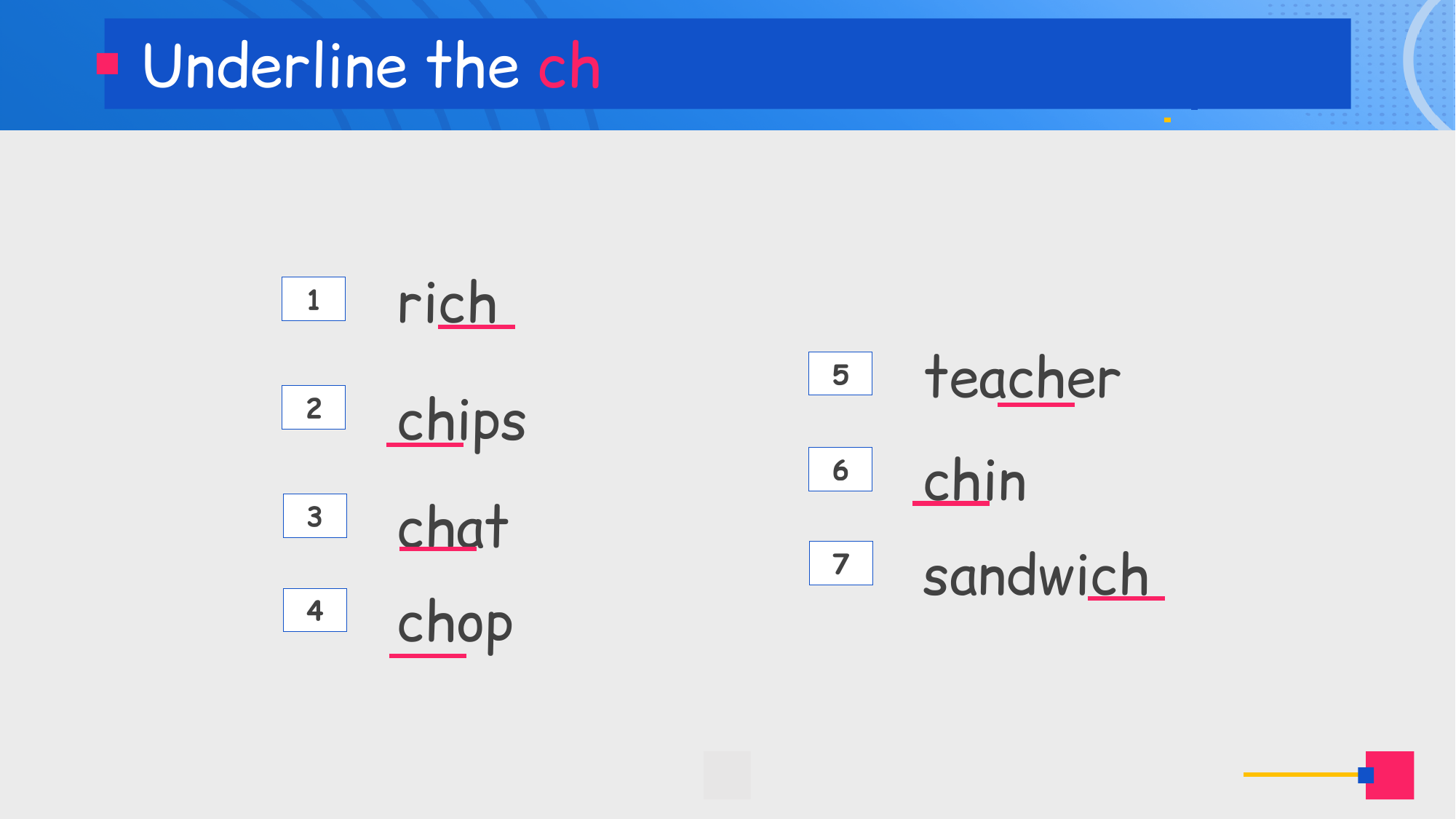

Underline the ch
rich
1
teacher
5
chips
2
chin
6
chat
3
sandwich
7
chop
4